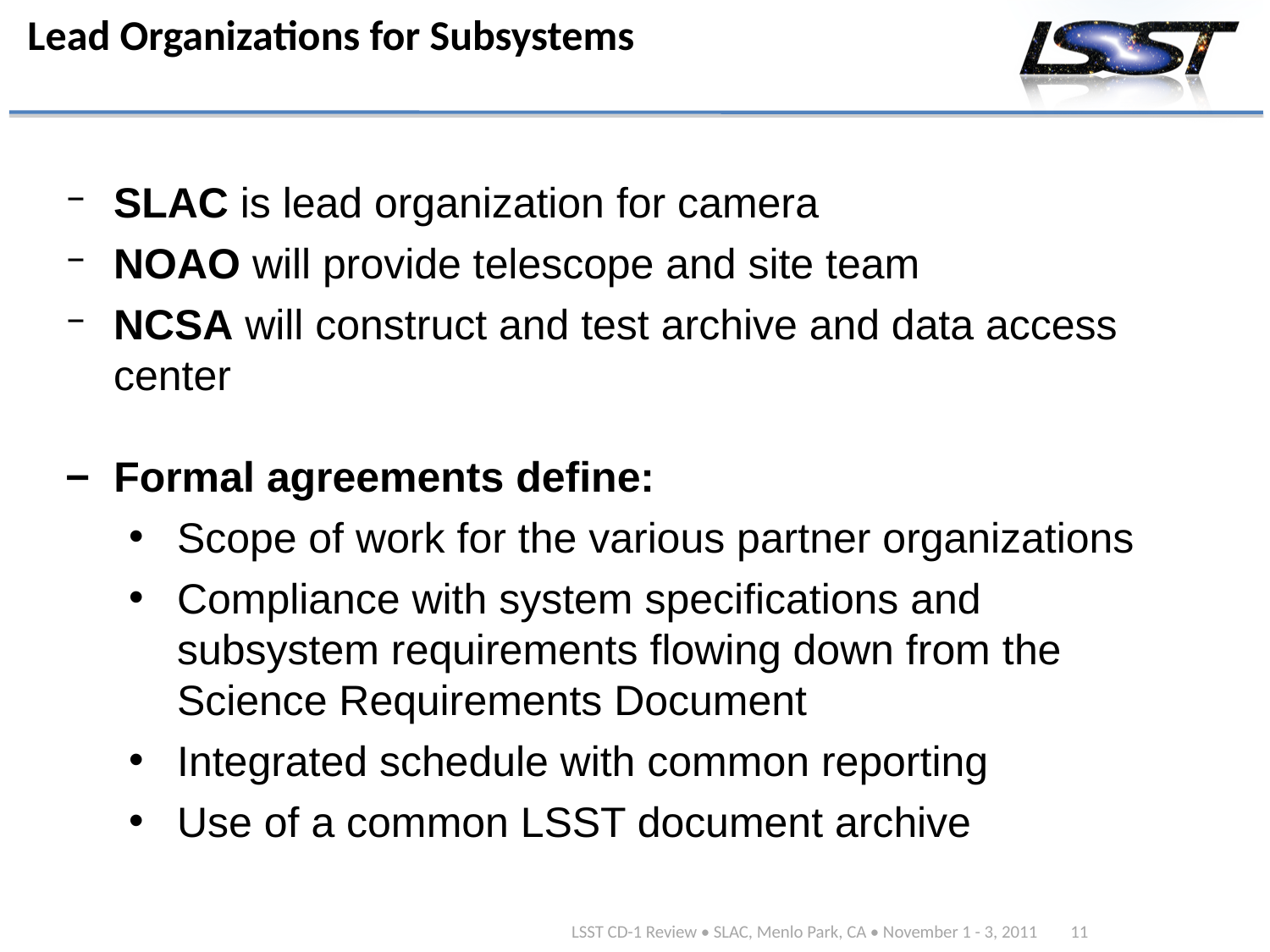

# Lead Organizations for Subsystems
SLAC is lead organization for camera
NOAO will provide telescope and site team
NCSA will construct and test archive and data access center

−  Formal agreements define:
Scope of work for the various partner organizations
Compliance with system specifications and subsystem requirements flowing down from the Science Requirements Document
Integrated schedule with common reporting
Use of a common LSST document archive